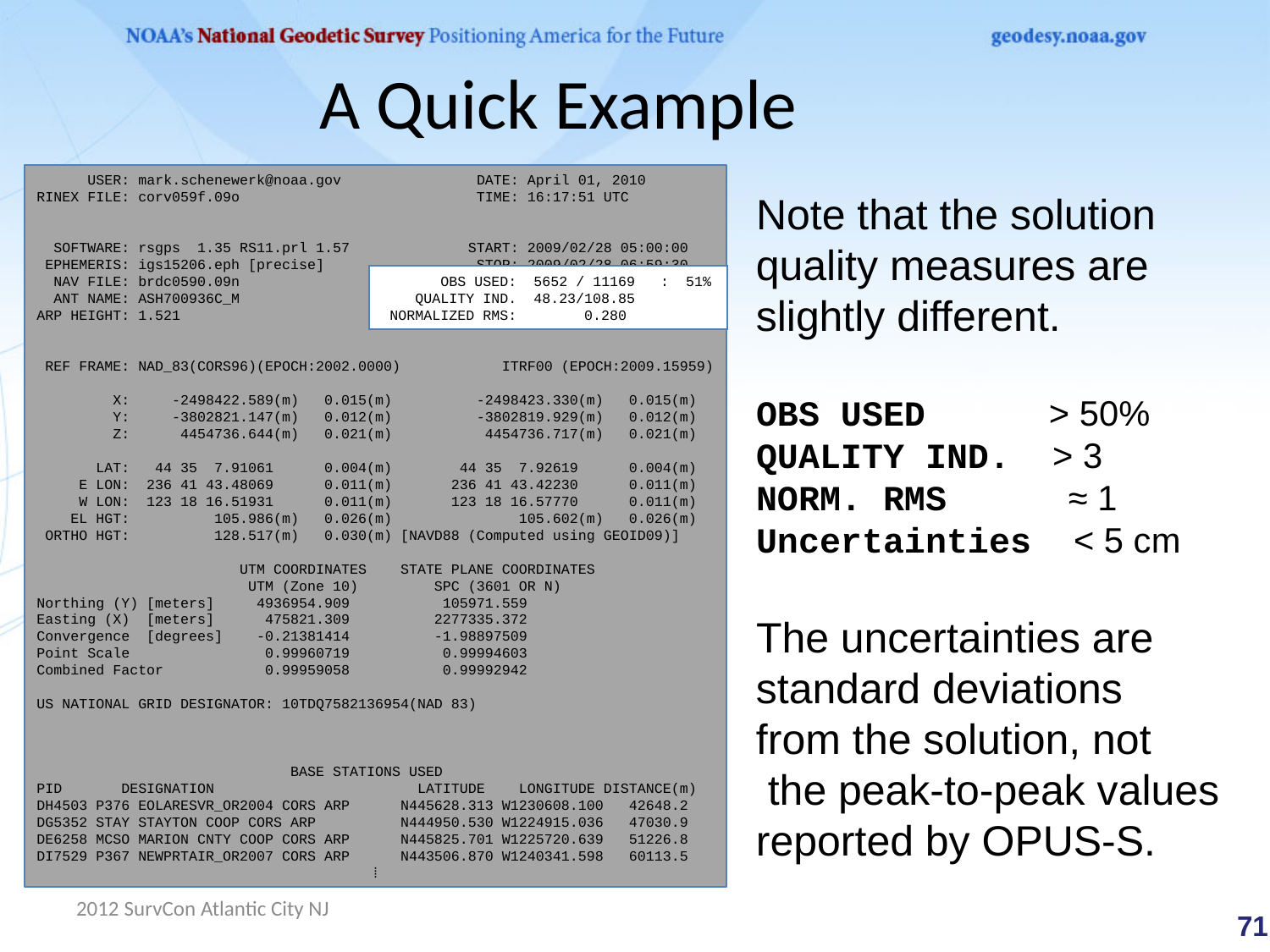

# A Quick Example
      USER: mark.schenewerk@noaa.gov                DATE: April 01, 2010
RINEX FILE: corv059f.09o                            TIME: 16:17:51 UTC
  SOFTWARE: rsgps  1.35 RS11.prl 1.57              START: 2009/02/28 05:00:00
 EPHEMERIS: igs15206.eph [precise]                  STOP: 2009/02/28 06:59:30
  NAV FILE: brdc0590.09n                        OBS USED:  5652 / 11169   :  51%
  ANT NAME: ASH700936C_M                     QUALITY IND.  48.23/108.85
ARP HEIGHT: 1.521                         NORMALIZED RMS:        0.280
 REF FRAME: NAD_83(CORS96)(EPOCH:2002.0000)            ITRF00 (EPOCH:2009.15959)
    
         X:     -2498422.589(m)   0.015(m)          -2498423.330(m)   0.015(m)
         Y:     -3802821.147(m)   0.012(m)          -3802819.929(m)   0.012(m)
         Z:      4454736.644(m)   0.021(m)           4454736.717(m)   0.021(m)
       LAT:   44 35  7.91061      0.004(m)        44 35  7.92619      0.004(m)
     E LON:  236 41 43.48069      0.011(m)       236 41 43.42230      0.011(m)
     W LON:  123 18 16.51931      0.011(m)       123 18 16.57770      0.011(m)
    EL HGT:          105.986(m)   0.026(m)               105.602(m)   0.026(m)
 ORTHO HGT:          128.517(m)   0.030(m) [NAVD88 (Computed using GEOID09)]
                        UTM COORDINATES    STATE PLANE COORDINATES
                         UTM (Zone 10)         SPC (3601 OR N)
Northing (Y) [meters]     4936954.909           105971.559
Easting (X)  [meters]      475821.309          2277335.372
Convergence  [degrees]    -0.21381414          -1.98897509
Point Scale                0.99960719           0.99994603
Combined Factor            0.99959058           0.99992942
US NATIONAL GRID DESIGNATOR: 10TDQ7582136954(NAD 83)
                              BASE STATIONS USED
PID       DESIGNATION                        LATITUDE    LONGITUDE DISTANCE(m)
DH4503 P376 EOLARESVR_OR2004 CORS ARP      N445628.313 W1230608.100   42648.2
DG5352 STAY STAYTON COOP CORS ARP          N444950.530 W1224915.036   47030.9
DE6258 MCSO MARION CNTY COOP CORS ARP      N445825.701 W1225720.639   51226.8
DI7529 P367 NEWPRTAIR_OR2007 CORS ARP      N443506.870 W1240341.598   60113.5
⁞
Note that the solution quality measures are slightly different.

OBS USED	    > 50%
QUALITY IND.  > 3
NORM. RMS	      ≈ 1
Uncertainties  < 5 cm

The uncertainties are standard deviations
from the solution, not
 the peak-to-peak values reported by OPUS-S.
       OBS USED:  5652 / 11169   :  51%
    QUALITY IND.  48.23/108.85
 NORMALIZED RMS:        0.280
2012 SurvCon Atlantic City NJ

 71